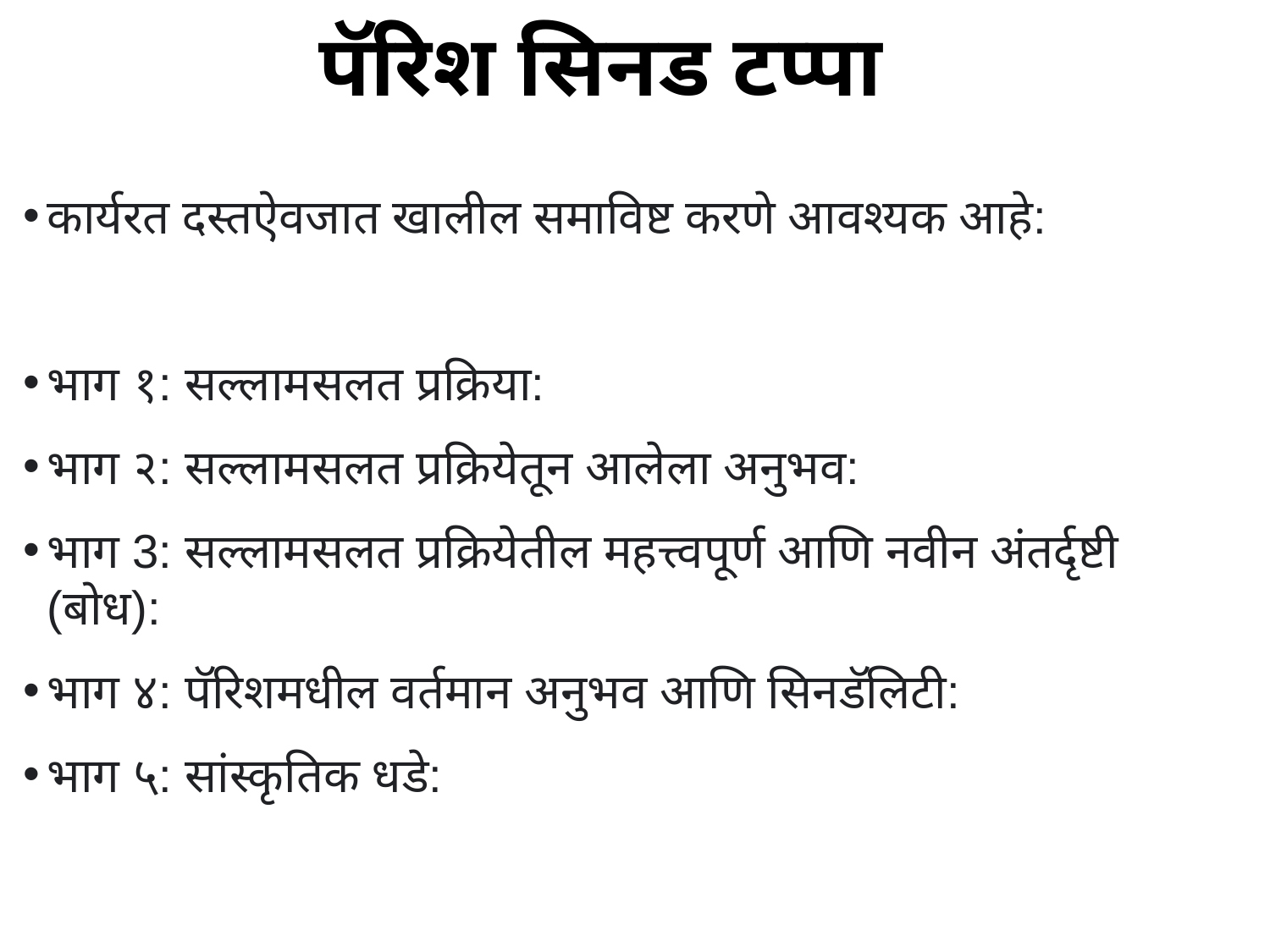

# पॅरिश सिनड टप्पा
कार्यरत दस्तऐवजात खालील समाविष्ट करणे आवश्यक आहे:

भाग १: सल्लामसलत प्रक्रिया:
भाग २: सल्लामसलत प्रक्रियेतून आलेला अनुभव:
भाग 3: सल्लामसलत प्रक्रियेतील महत्त्वपूर्ण आणि नवीन अंतर्दृष्टी (बोध):
भाग ४: पॅरिशमधील वर्तमान अनुभव आणि सिनडॅलिटी:
भाग ५: सांस्कृतिक धडे: